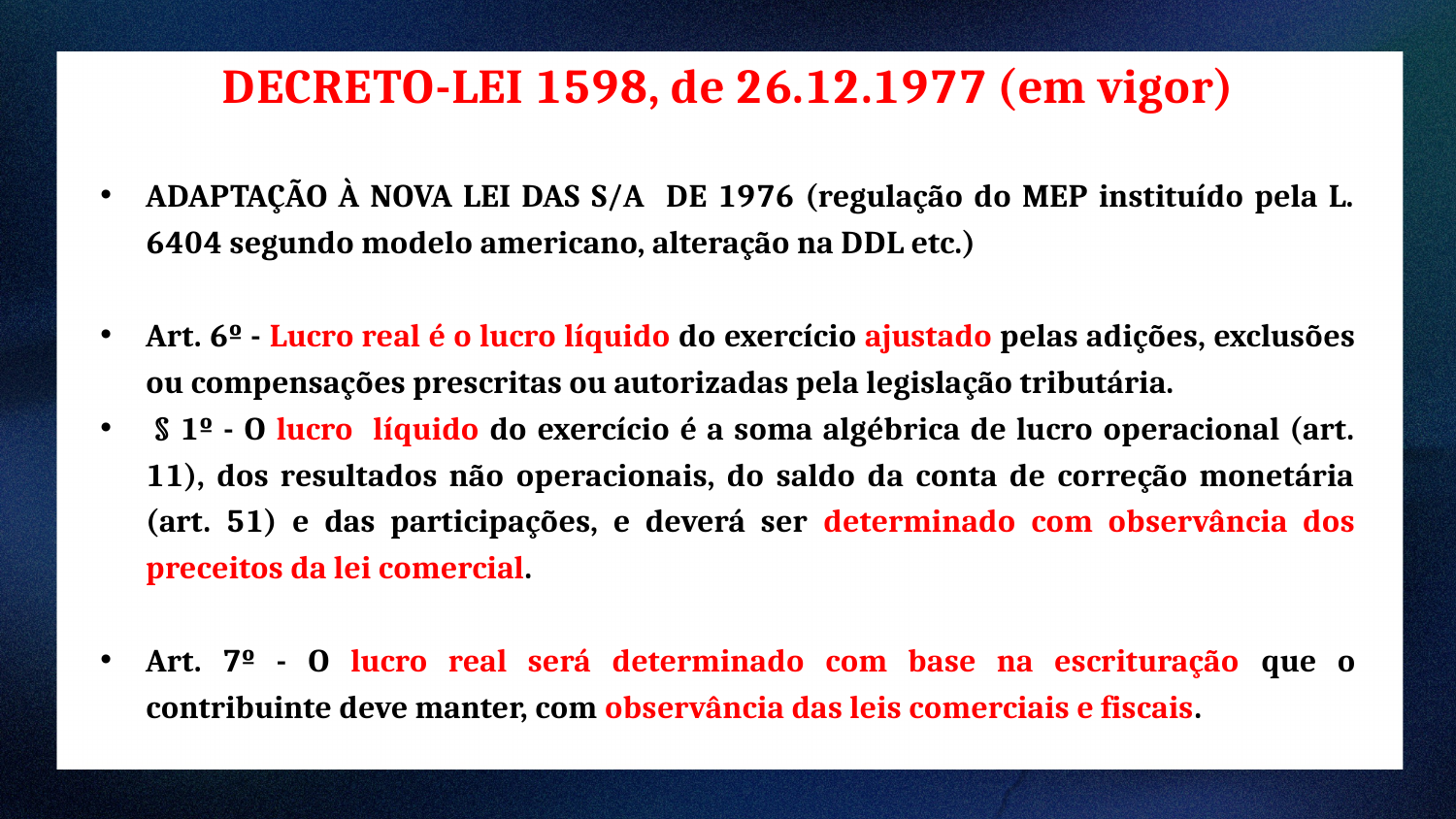

DECRETO-LEI 1598, de 26.12.1977 (em vigor)
ADAPTAÇÃO À NOVA LEI DAS S/A  DE 1976 (regulação do MEP instituído pela L. 6404 segundo modelo americano, alteração na DDL etc.)

Art. 6º - Lucro real é o lucro líquido do exercício ajustado pelas adições, exclusões ou compensações prescritas ou autorizadas pela legislação tributária.
 § 1º - O lucro  líquido do exercício é a soma algébrica de lucro operacional (art. 11), dos resultados não operacionais, do saldo da conta de correção monetária (art. 51) e das participações, e deverá ser determinado com observância dos preceitos da lei comercial.

Art. 7º - O lucro real será determinado com base na escrituração que o contribuinte deve manter, com observância das leis comerciais e fiscais.